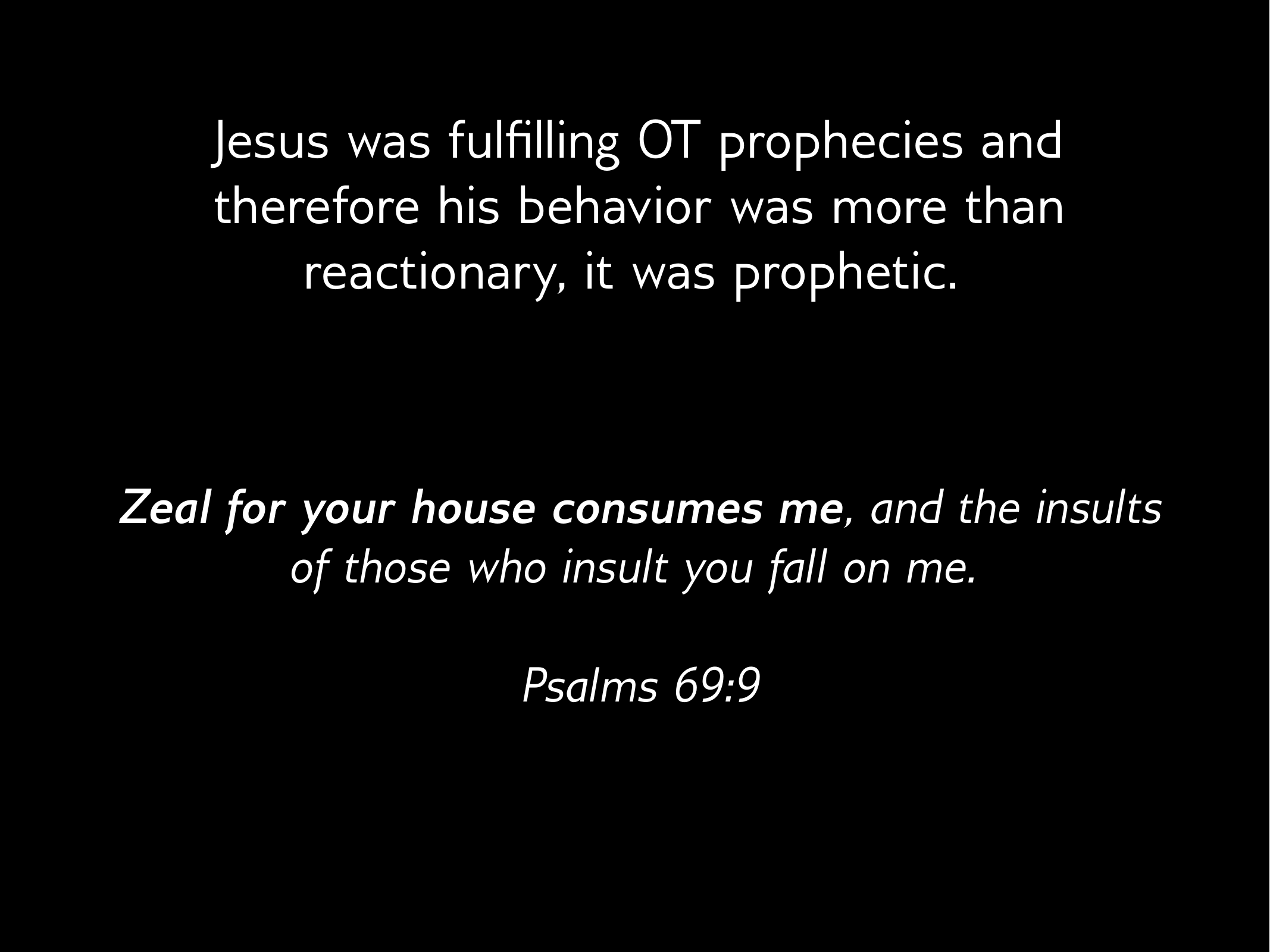

Jesus was fulfilling OT prophecies and therefore his behavior was more than reactionary, it was prophetic.
# Zeal for your house consumes me, and the insults of those who insult you fall on me. Psalms 69:9